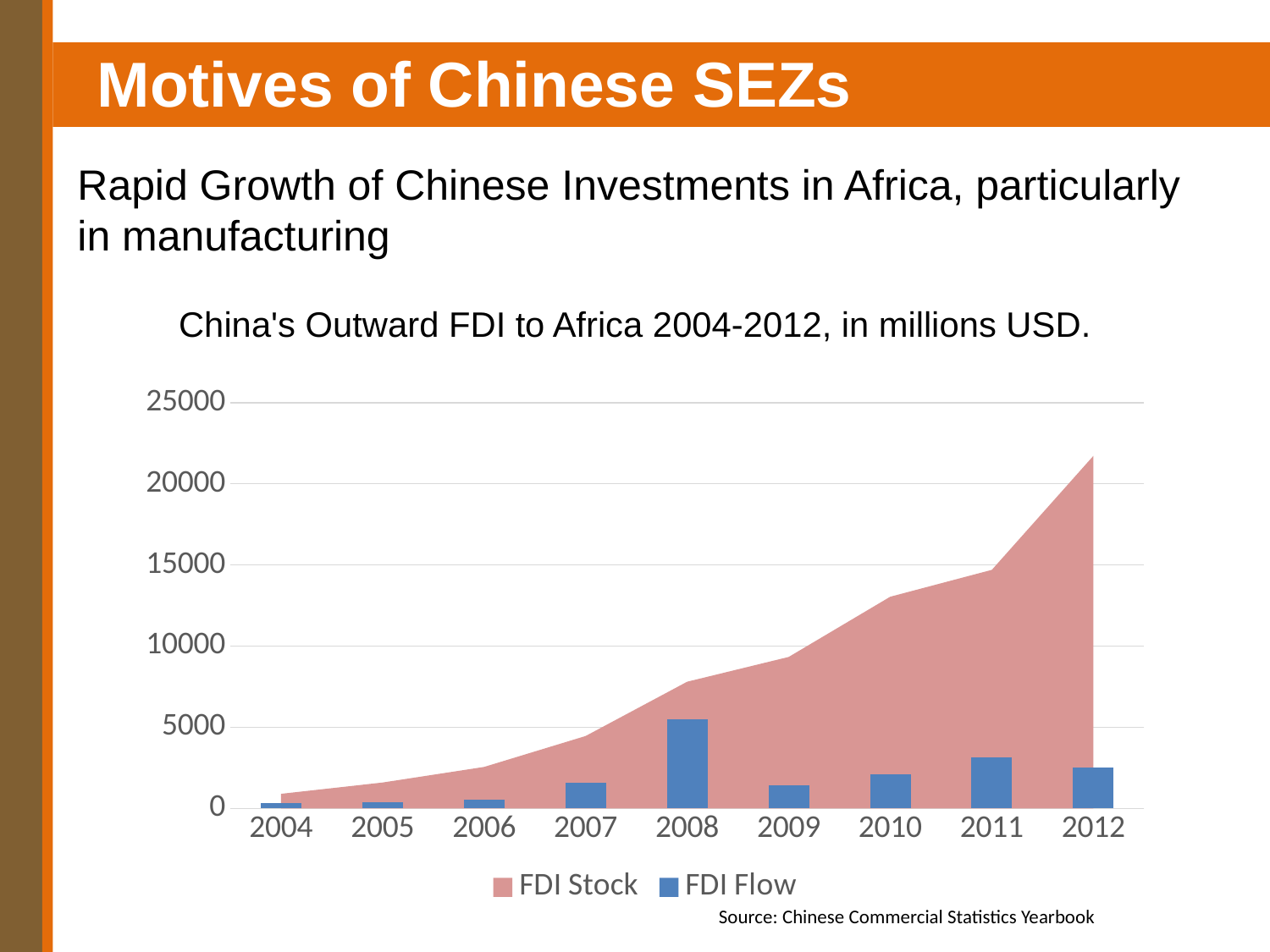

Motives of Chinese SEZs

Rapid Growth of Chinese Investments in Africa, particularly in manufacturing
China's Outward FDI to Africa 2004-2012, in millions USD.

### Chart

| Category | FDI Stock | FDI Flow |
|---|---|---|
| 2004 | 899.55 | 317.4299999999999 |
| 2005 | 1595.25 | 391.68 |
| 2006 | 2556.82 | 519.8599999999999 |
| 2007 | 4461.83 | 1574.31 |
| 2008 | 7803.83 | 5490.55 |
| 2009 | 9332.27 | 1438.87 |
| 2010 | 13042.12 | 2111.99 |
| 2011 | 14700.0 | 3173.0 |
| 2012 | 21720.0 | 2517.0 |
Source: Chinese Commercial Statistics Yearbook